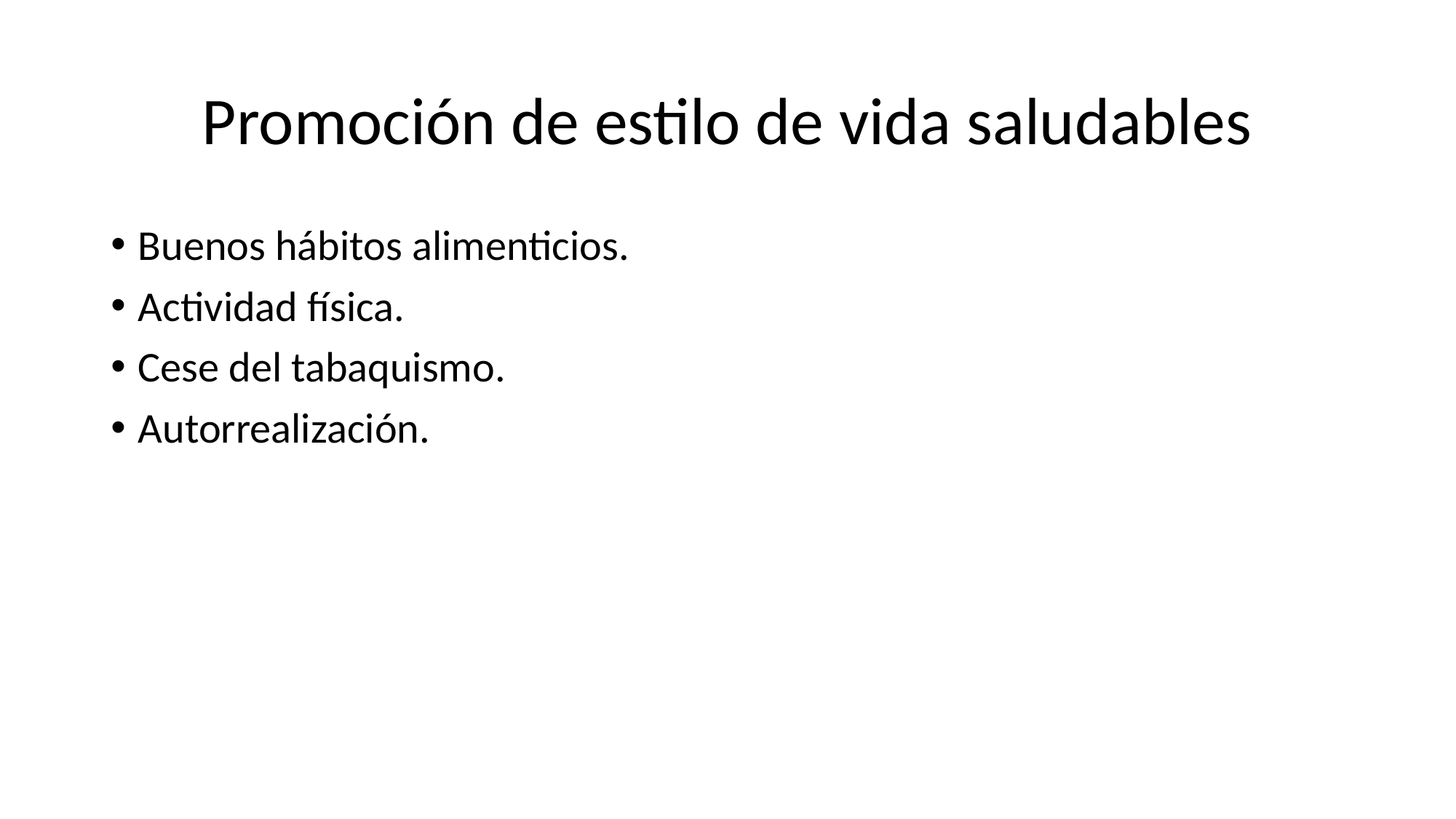

# Promoción de estilo de vida saludables
Buenos hábitos alimenticios.
Actividad física.
Cese del tabaquismo.
Autorrealización.